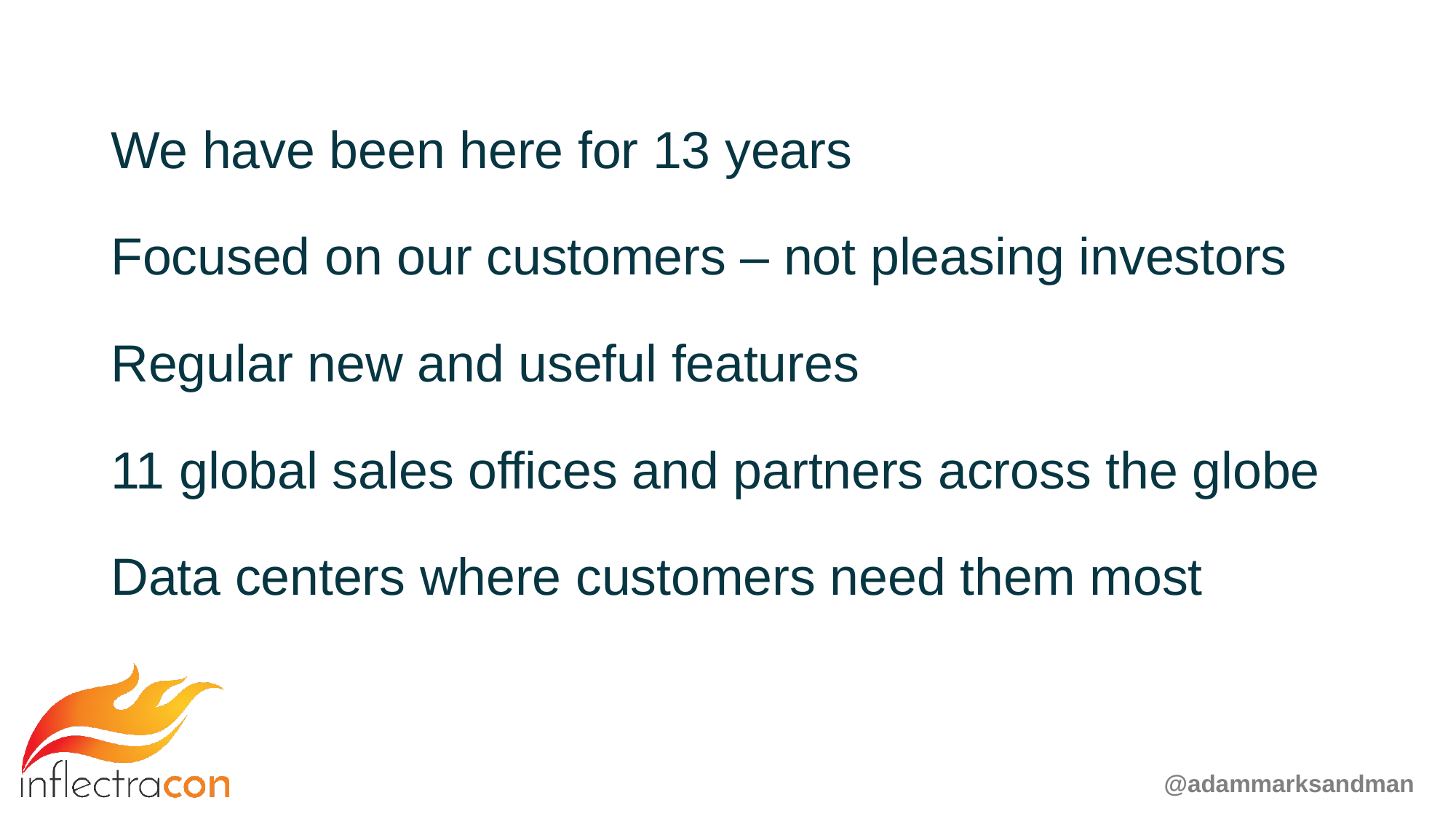

We have been here for 13 years
Focused on our customers – not pleasing investors
Regular new and useful features
11 global sales offices and partners across the globe
Data centers where customers need them most